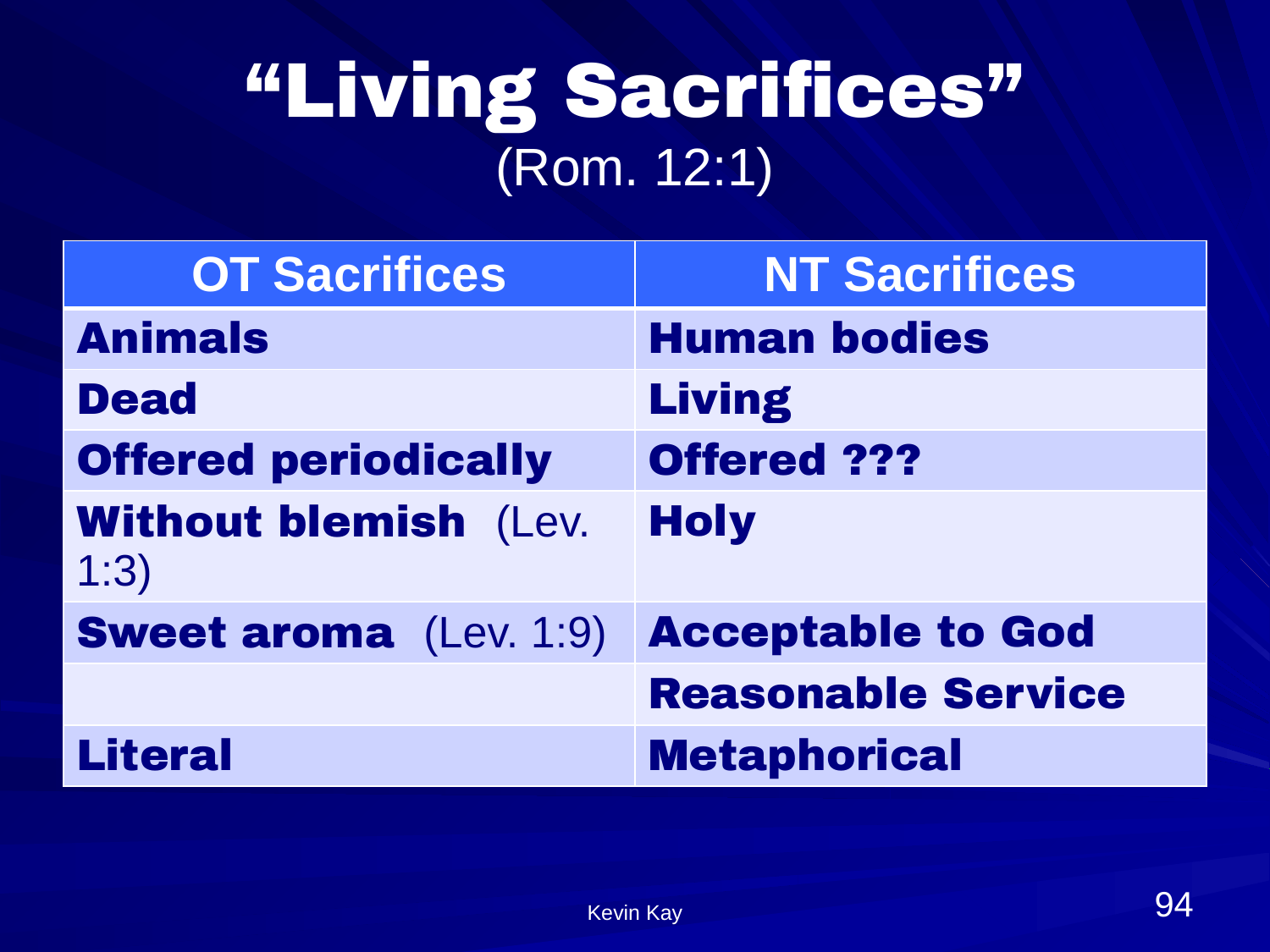

# “Living Sacrifices” (Rom. 12:1)
| OT Sacrifices | NT Sacrifices |
| --- | --- |
| Animals | Human bodies |
| Dead | Living |
| Offered periodically | Offered ??? |
| Without blemish (Lev. 1:3) | Holy |
| Sweet aroma (Lev. 1:9) | Acceptable to God |
|  | Reasonable Service |
| Literal | Metaphorical |
94
Kevin Kay